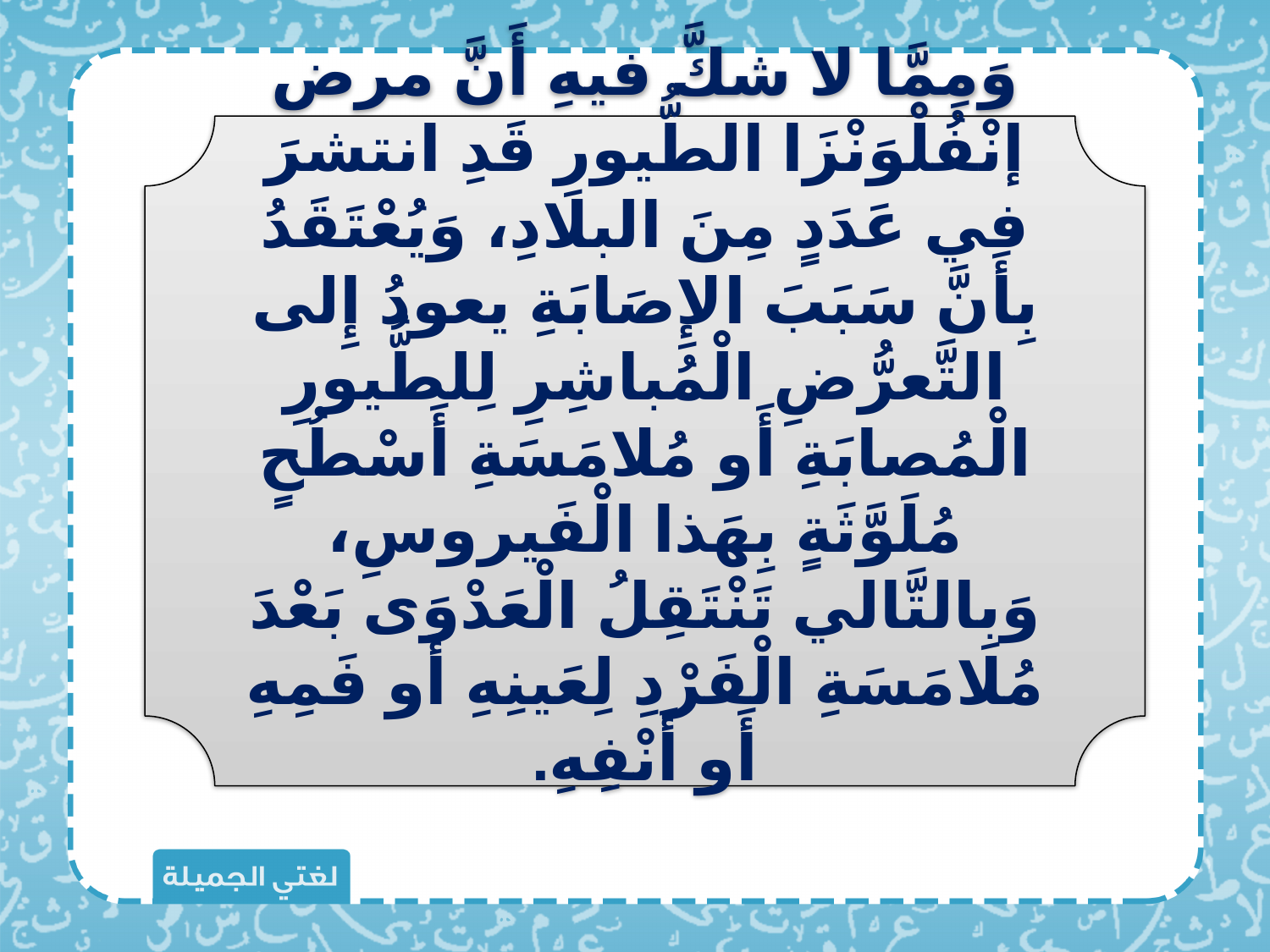

وَمِمَّا لا شكَّ فيهِ أَنَّ مرض إنْفُلْوَنْزَا الطُّيورِ قَدِ انتشرَ في عَدَدٍ مِنَ البلادِ، وَيُعْتَقَدُ بِأَنَّ سَبَبَ الإِصَابَةِ يعودُ إِلى التَّعرُّضِ الْمُباشِرِ لِلطُّيورِ الْمُصابَةِ أَو مُلامَسَةِ أَسْطُحٍ مُلَوَّثَةٍ بِهَذا الْفَيروسِ، وَبِالتَّالي تَنْتَقِلُ الْعَدْوَى بَعْدَ مُلامَسَةِ الْفَرْدِ لِعَينِهِ أَو فَمِهِ أَو أَنْفِهِ.